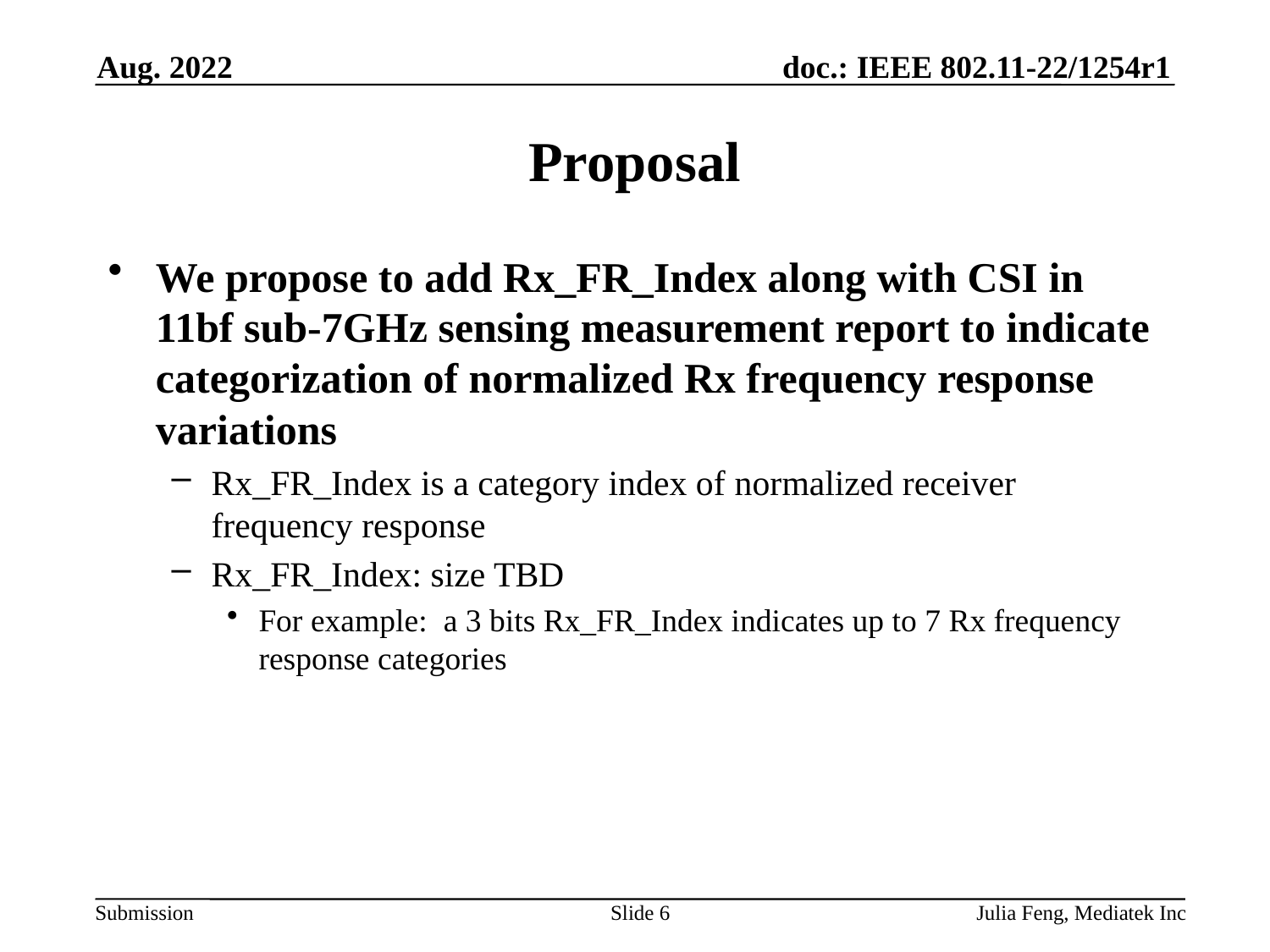

Aug. 2022
# Proposal
We propose to add Rx_FR_Index along with CSI in 11bf sub-7GHz sensing measurement report to indicate categorization of normalized Rx frequency response variations
Rx_FR_Index is a category index of normalized receiver frequency response
Rx_FR_Index: size TBD
For example:  a 3 bits Rx_FR_Index indicates up to 7 Rx frequency response categories
Slide 6
Julia Feng, Mediatek Inc